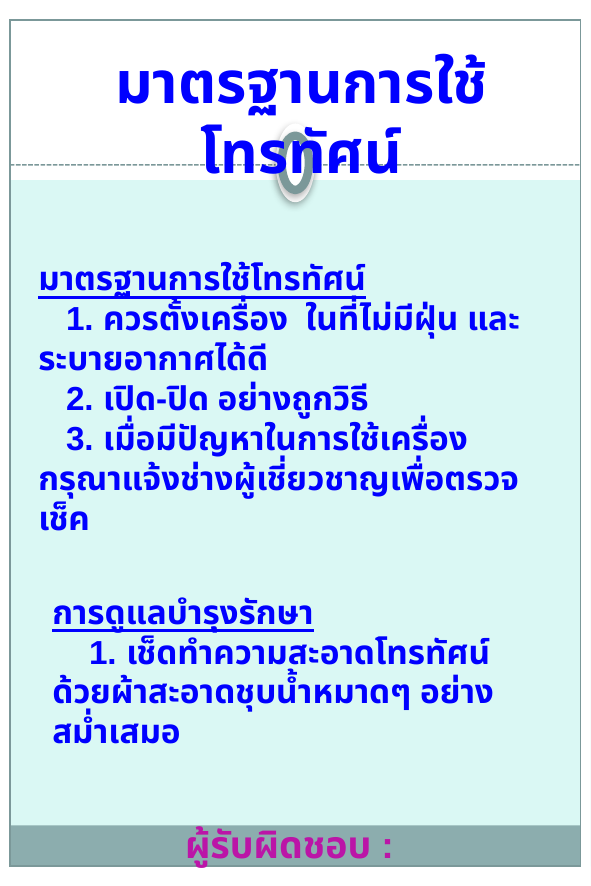

มาตรฐานการใช้โทรทัศน์
มาตรฐานการใช้โทรทัศน์
   1. ควรตั้งเครื่อง  ในที่ไม่มีฝุ่น และระบายอากาศได้ดี
   2. เปิด-ปิด อย่างถูกวิธี
   3. เมื่อมีปัญหาในการใช้เครื่อง กรุณาแจ้งช่างผู้เชี่ยวชาญเพื่อตรวจเช็ค

การดูแลบำรุงรักษา
    1. เช็ดทำความสะอาดโทรทัศน์ด้วยผ้าสะอาดชุบน้ำหมาดๆ อย่างสม่ำเสมอ

ผู้รับผิดชอบ :